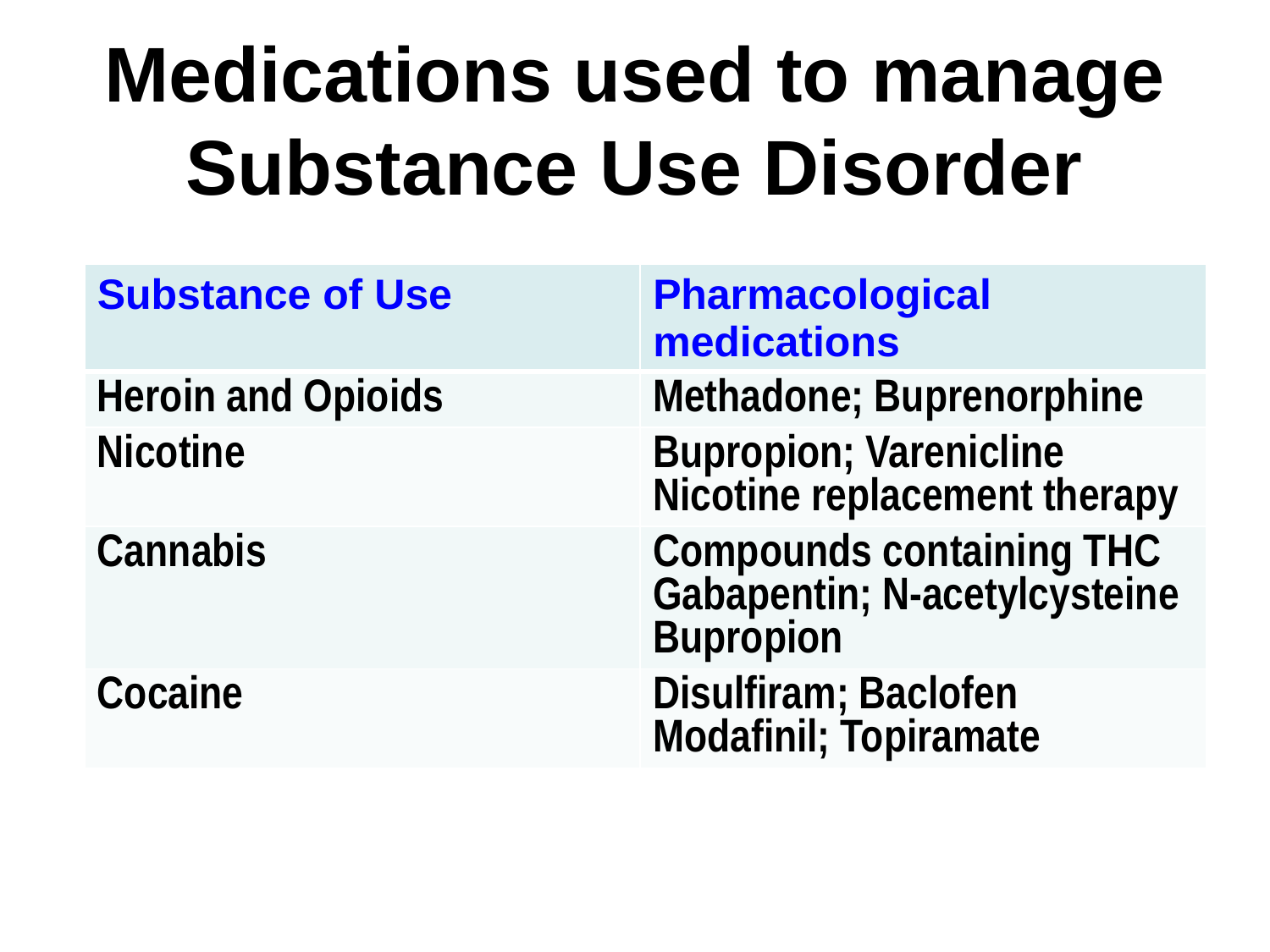

# Medications used to manage Substance Use Disorder
| Substance of Use | Pharmacological medications |
| --- | --- |
| Heroin and Opioids | Methadone; Buprenorphine |
| Nicotine | Bupropion; Varenicline Nicotine replacement therapy |
| Cannabis | Compounds containing THC Gabapentin; N-acetylcysteine Bupropion |
| Cocaine | Disulfiram; Baclofen Modafinil; Topiramate |